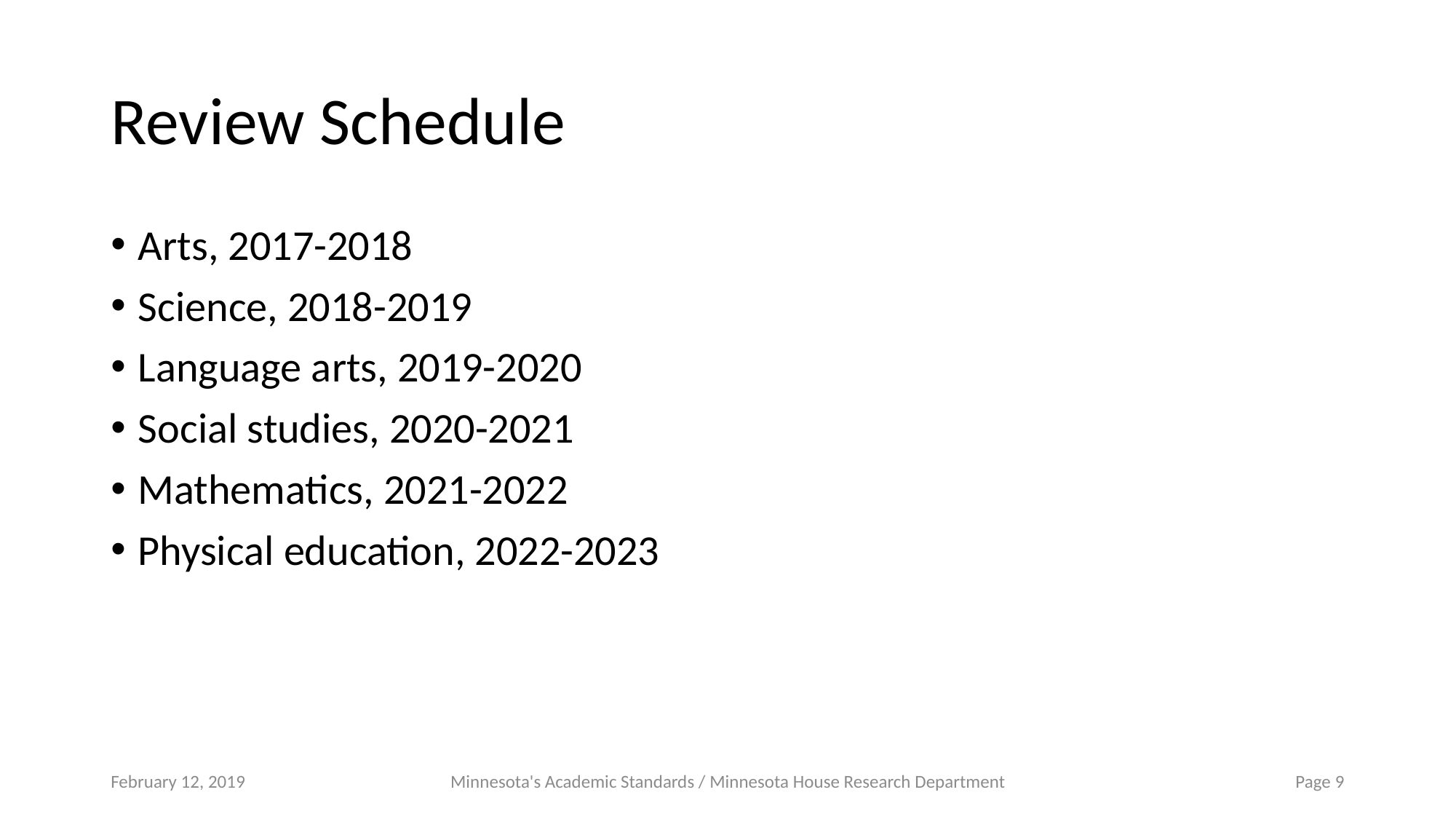

# Review Schedule
Arts, 2017-2018
Science, 2018-2019
Language arts, 2019-2020
Social studies, 2020-2021
Mathematics, 2021-2022
Physical education, 2022-2023
February 12, 2019
Minnesota's Academic Standards / Minnesota House Research Department
Page 9